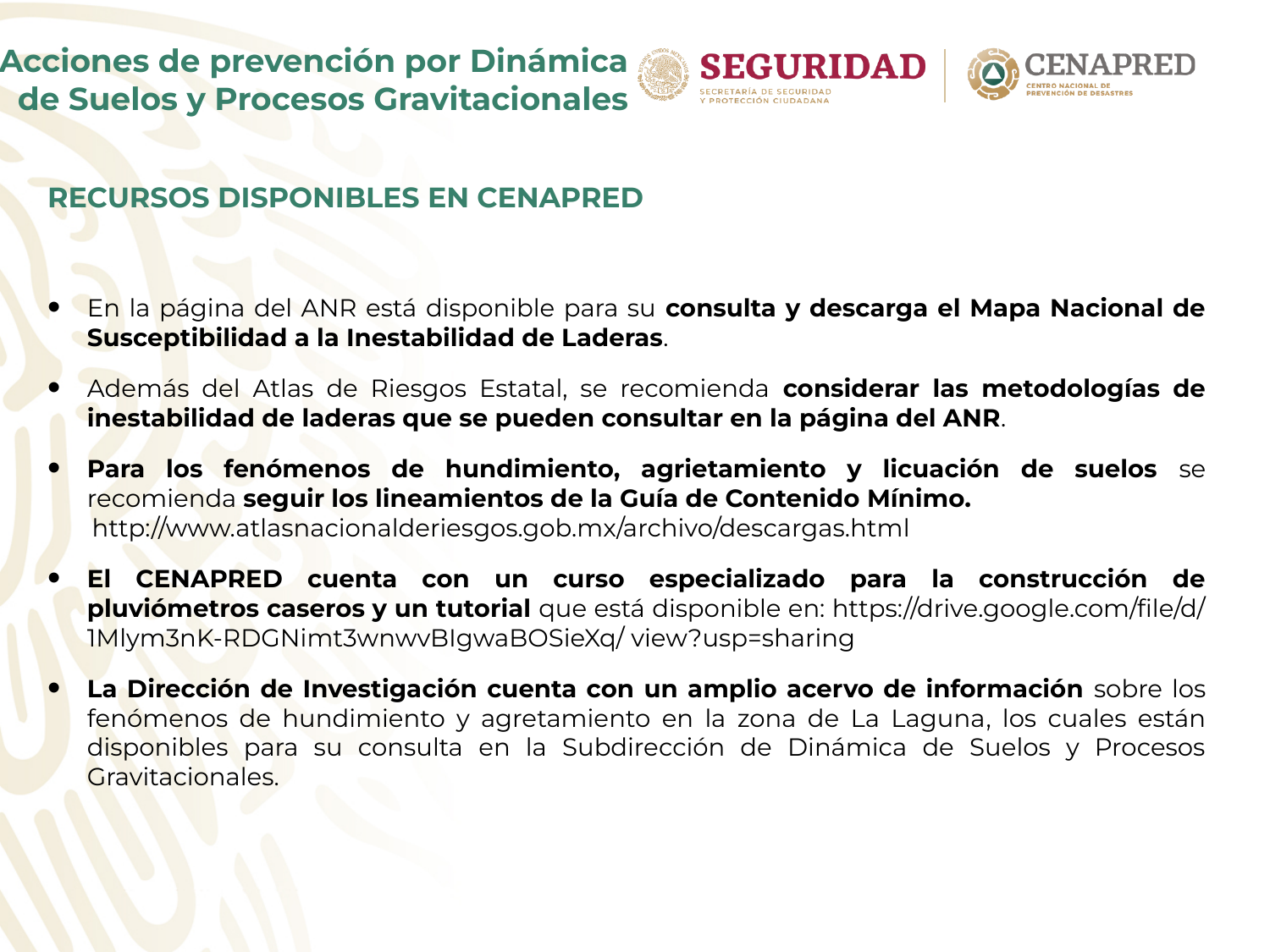

Acciones de prevención por Dinámica
  de Suelos y Procesos Gravitacionales
RECURSOS DISPONIBLES EN CENAPRED
En la página del ANR está disponible para su consulta y descarga el Mapa Nacional de Susceptibilidad a la Inestabilidad de Laderas.

Además del Atlas de Riesgos Estatal, se recomienda considerar las metodologías de inestabilidad de laderas que se pueden consultar en la página del ANR.

Para los fenómenos de hundimiento, agrietamiento y licuación de suelos se recomienda seguir los lineamientos de la Guía de Contenido Mínimo.
   http://www.atlasnacionalderiesgos.gob.mx/archivo/descargas.html

El CENAPRED cuenta con un curso especializado para la construcción de pluviómetros caseros y un tutorial que está disponible en: https://drive.google.com/file/d/ 1Mlym3nK-RDGNimt3wnwvBIgwaBOSieXq/ view?usp=sharing

La Dirección de Investigación cuenta con un amplio acervo de información sobre los fenómenos de hundimiento y agretamiento en la zona de La Laguna, los cuales están disponibles para su consulta en la Subdirección de Dinámica de Suelos y Procesos Gravitacionales.